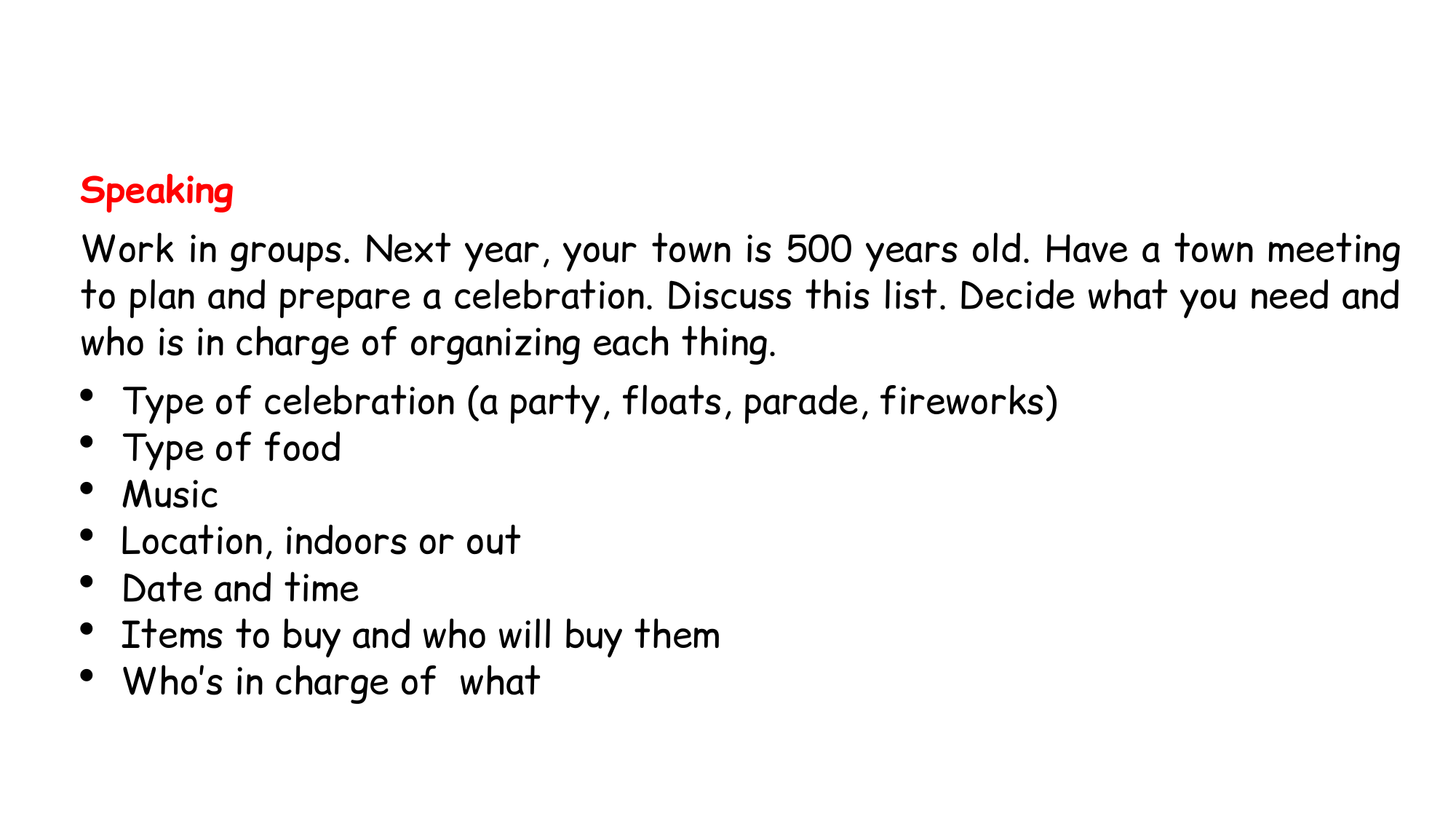

Speaking
Work in groups. Next year, your town is 500 years old. Have a town meeting to plan and prepare a celebration. Discuss this list. Decide what you need and who is in charge of organizing each thing.
Type of celebration (a party, floats, parade, fireworks)
Type of food
Music
Location, indoors or out
Date and time
Items to buy and who will buy them
Who’s in charge of  what